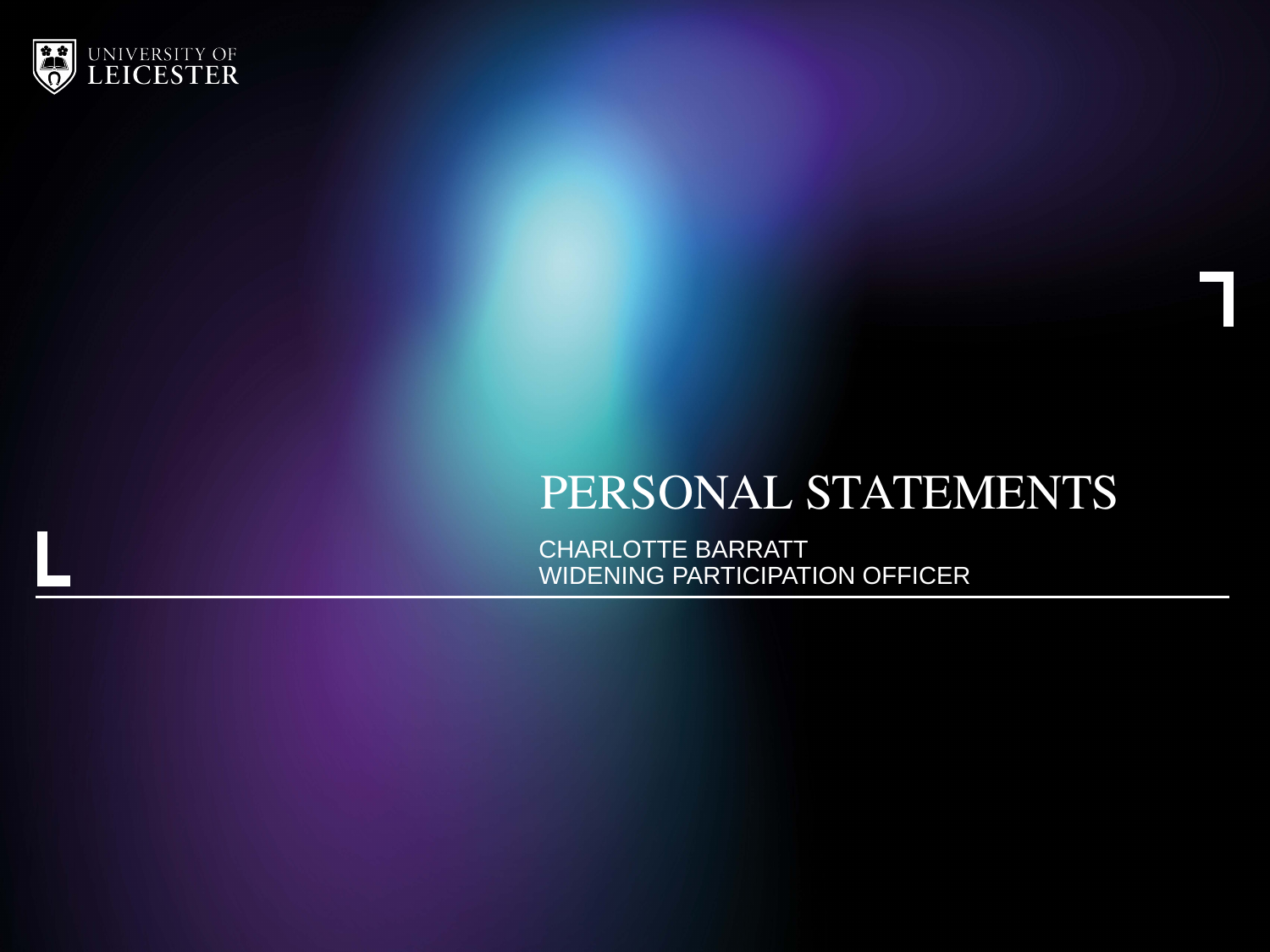

# PERSONAL STATEMENTS
Charlotte Barratt
widening participation officer